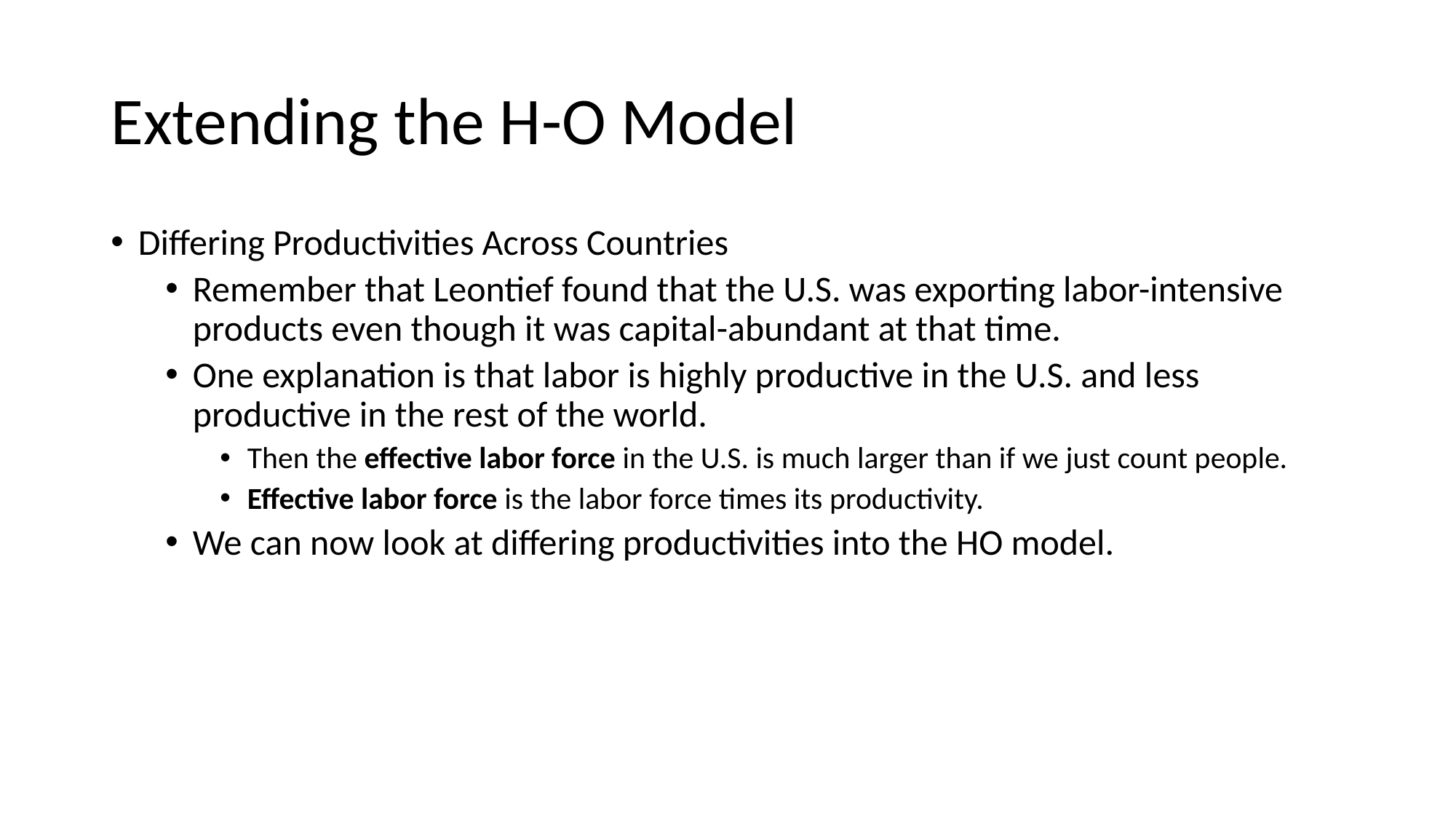

# Extending the H-O Model
Differing Productivities Across Countries
Remember that Leontief found that the U.S. was exporting labor-intensive products even though it was capital-abundant at that time.
One explanation is that labor is highly productive in the U.S. and less productive in the rest of the world.
Then the effective labor force in the U.S. is much larger than if we just count people.
Effective labor force is the labor force times its productivity.
We can now look at differing productivities into the HO model.